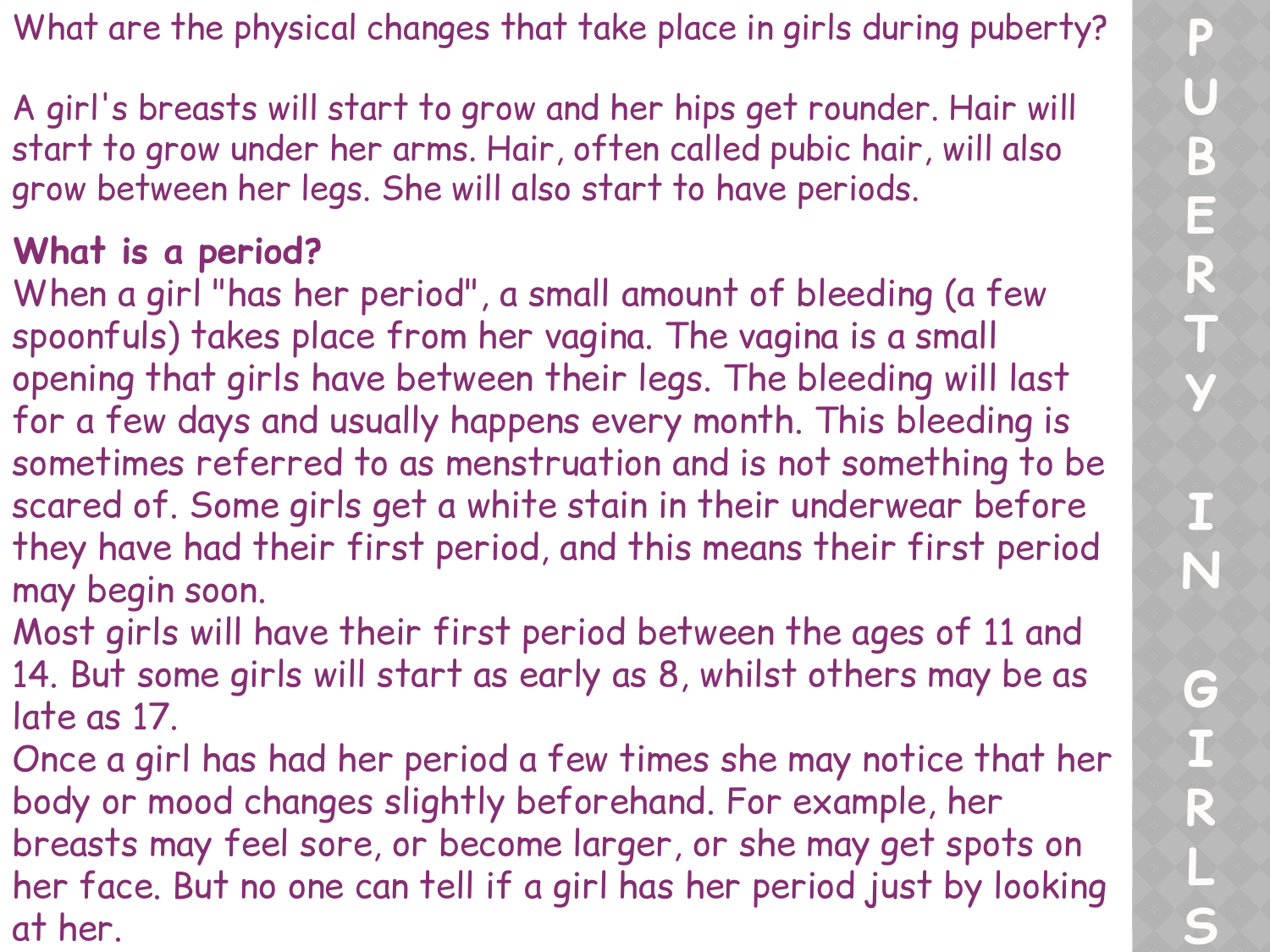

What are the physical changes that take place in girls during puberty?

A girl's breasts will start to grow and her hips get rounder. Hair will start to grow under her arms. Hair, often called pubic hair, will also grow between her legs. She will also start to have periods.
P
U
B
E
R
T
Y

I
N

G
I
R
L
S
What is a period?
When a girl "has her period", a small amount of bleeding (a few spoonfuls) takes place from her vagina. The vagina is a small opening that girls have between their legs. The bleeding will last for a few days and usually happens every month. This bleeding is sometimes referred to as menstruation and is not something to be scared of. Some girls get a white stain in their underwear before they have had their first period, and this means their first period may begin soon.
Most girls will have their first period between the ages of 11 and 14. But some girls will start as early as 8, whilst others may be as late as 17.
Once a girl has had her period a few times she may notice that her body or mood changes slightly beforehand. For example, her breasts may feel sore, or become larger, or she may get spots on her face. But no one can tell if a girl has her period just by looking at her.